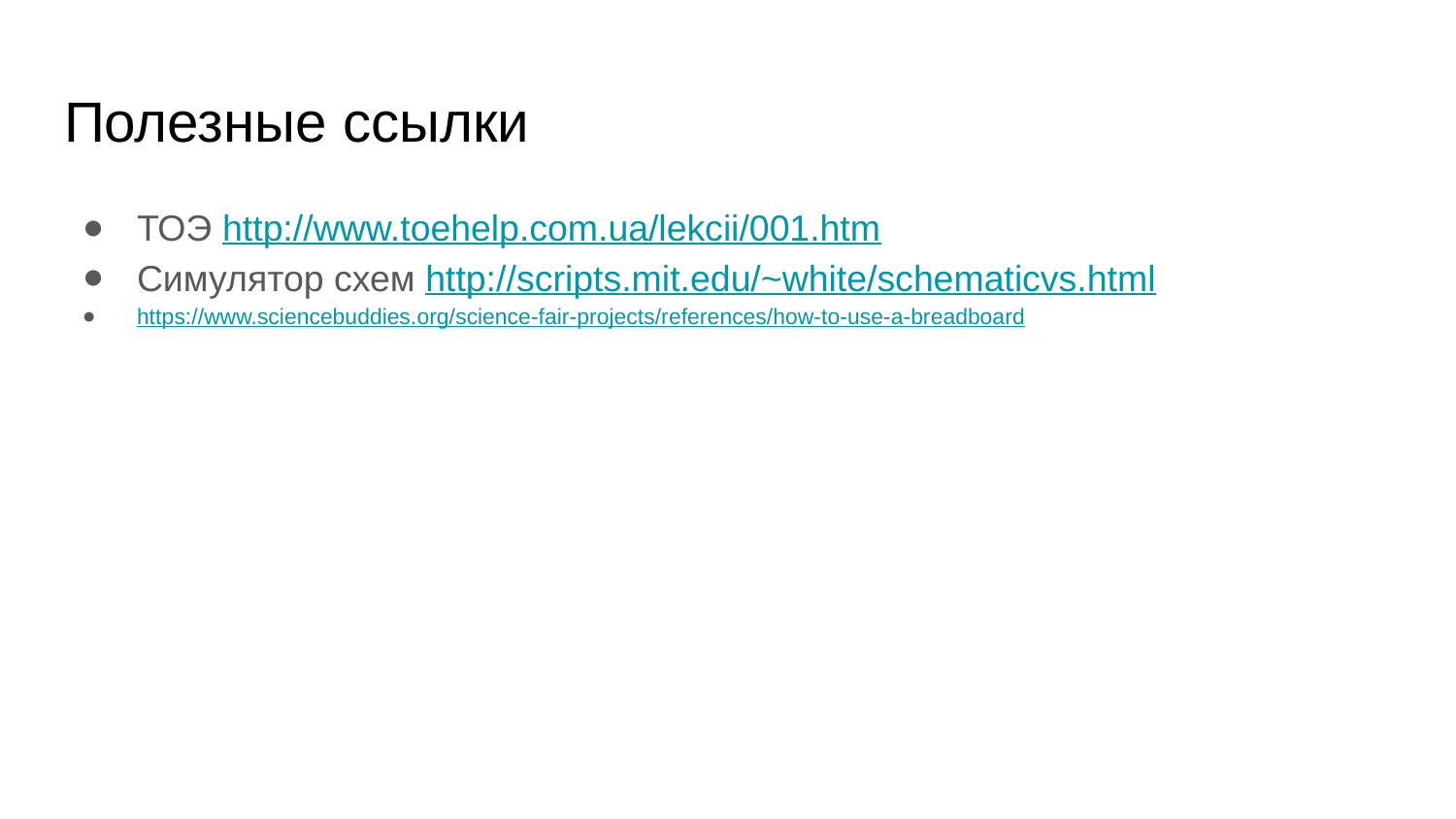

# Полезные ссылки
ТОЭ http://www.toehelp.com.ua/lekcii/001.htm
Симулятор схем http://scripts.mit.edu/~white/schematicvs.html
https://www.sciencebuddies.org/science-fair-projects/references/how-to-use-a-breadboard